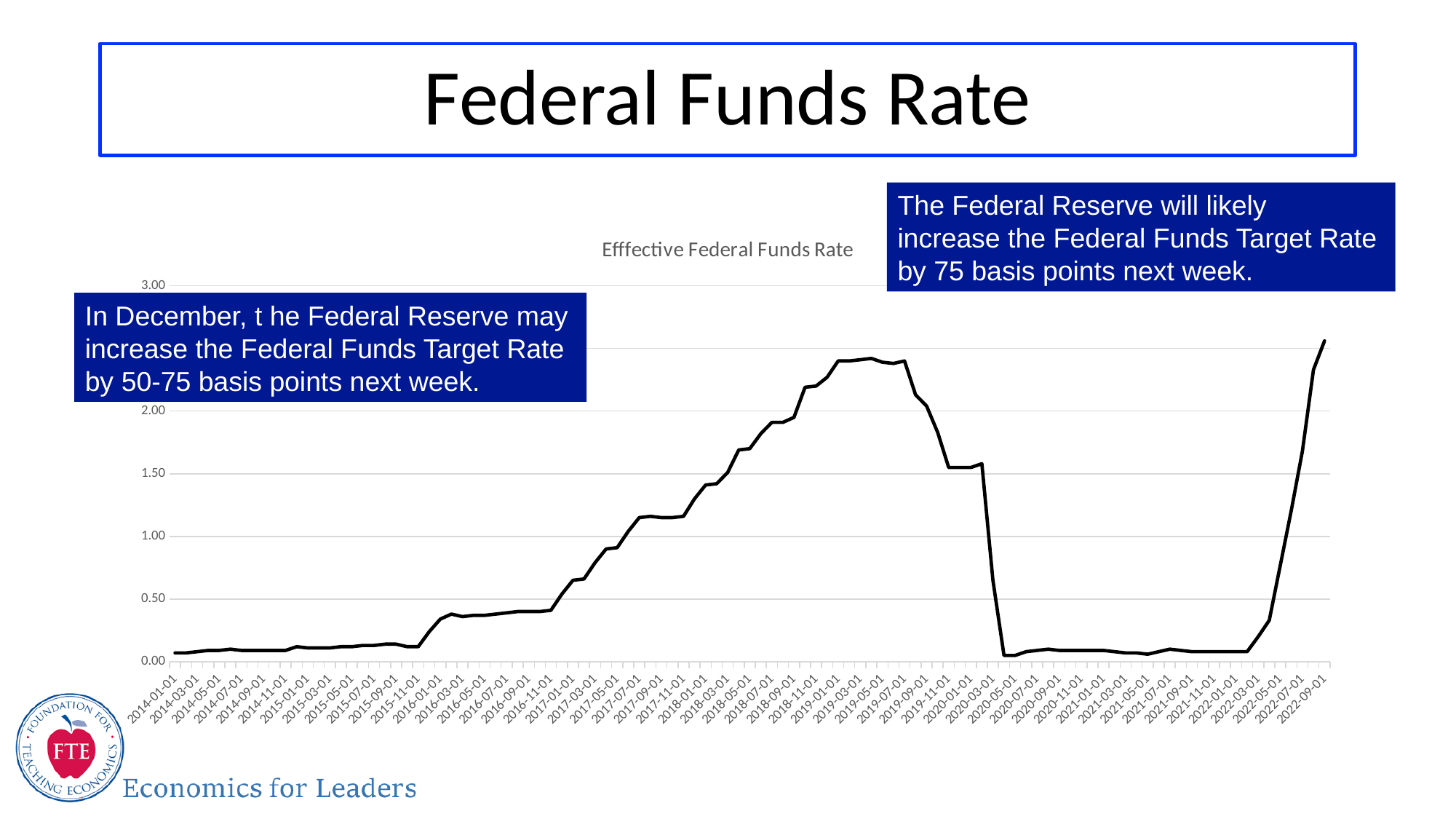

# Federal Funds Rate
The Federal Reserve will likely
increase the Federal Funds Target Rate
by 75 basis points next week.

### Chart:

| Category | Efffective Federal Funds Rate |
|---|---|
| 41640 | 0.07 |
| 41671 | 0.07 |
| 41699 | 0.08 |
| 41730 | 0.09 |
| 41760 | 0.09 |
| 41791 | 0.1 |
| 41821 | 0.09 |
| 41852 | 0.09 |
| 41883 | 0.09 |
| 41913 | 0.09 |
| 41944 | 0.09 |
| 41974 | 0.12 |
| 42005 | 0.11 |
| 42036 | 0.11 |
| 42064 | 0.11 |
| 42095 | 0.12 |
| 42125 | 0.12 |
| 42156 | 0.13 |
| 42186 | 0.13 |
| 42217 | 0.14 |
| 42248 | 0.14 |
| 42278 | 0.12 |
| 42309 | 0.12 |
| 42339 | 0.24 |
| 42370 | 0.34 |
| 42401 | 0.38 |
| 42430 | 0.36 |
| 42461 | 0.37 |
| 42491 | 0.37 |
| 42522 | 0.38 |
| 42552 | 0.39 |
| 42583 | 0.4 |
| 42614 | 0.4 |
| 42644 | 0.4 |
| 42675 | 0.41 |
| 42705 | 0.54 |
| 42736 | 0.65 |
| 42767 | 0.66 |
| 42795 | 0.79 |
| 42826 | 0.9 |
| 42856 | 0.91 |
| 42887 | 1.04 |
| 42917 | 1.15 |
| 42948 | 1.16 |
| 42979 | 1.15 |
| 43009 | 1.15 |
| 43040 | 1.16 |
| 43070 | 1.3 |
| 43101 | 1.41 |
| 43132 | 1.42 |
| 43160 | 1.51 |
| 43191 | 1.69 |
| 43221 | 1.7 |
| 43252 | 1.82 |
| 43282 | 1.91 |
| 43313 | 1.91 |
| 43344 | 1.95 |
| 43374 | 2.19 |
| 43405 | 2.2 |
| 43435 | 2.27 |
| 43466 | 2.4 |
| 43497 | 2.4 |
| 43525 | 2.41 |
| 43556 | 2.42 |
| 43586 | 2.39 |
| 43617 | 2.38 |
| 43647 | 2.4 |
| 43678 | 2.13 |
| 43709 | 2.04 |
| 43739 | 1.83 |
| 43770 | 1.55 |
| 43800 | 1.55 |
| 43831 | 1.55 |
| 43862 | 1.58 |
| 43891 | 0.65 |
| 43922 | 0.05 |
| 43952 | 0.05 |
| 43983 | 0.08 |
| 44013 | 0.09 |
| 44044 | 0.1 |
| 44075 | 0.09 |
| 44105 | 0.09 |
| 44136 | 0.09 |
| 44166 | 0.09 |
| 44197 | 0.09 |
| 44228 | 0.08 |
| 44256 | 0.07 |
| 44287 | 0.07 |
| 44317 | 0.06 |
| 44348 | 0.08 |
| 44378 | 0.1 |
| 44409 | 0.09 |
| 44440 | 0.08 |
| 44470 | 0.08 |
| 44501 | 0.08 |
| 44531 | 0.08 |
| 44562 | 0.08 |
| 44593 | 0.08 |
| 44621 | 0.2 |
| 44652 | 0.33 |
| 44682 | 0.77 |
| 44713 | 1.21 |
| 44743 | 1.68 |
| 44774 | 2.33 |
| 44805 | 2.56 |
In December, t he Federal Reserve may
increase the Federal Funds Target Rate
by 50-75 basis points next week.